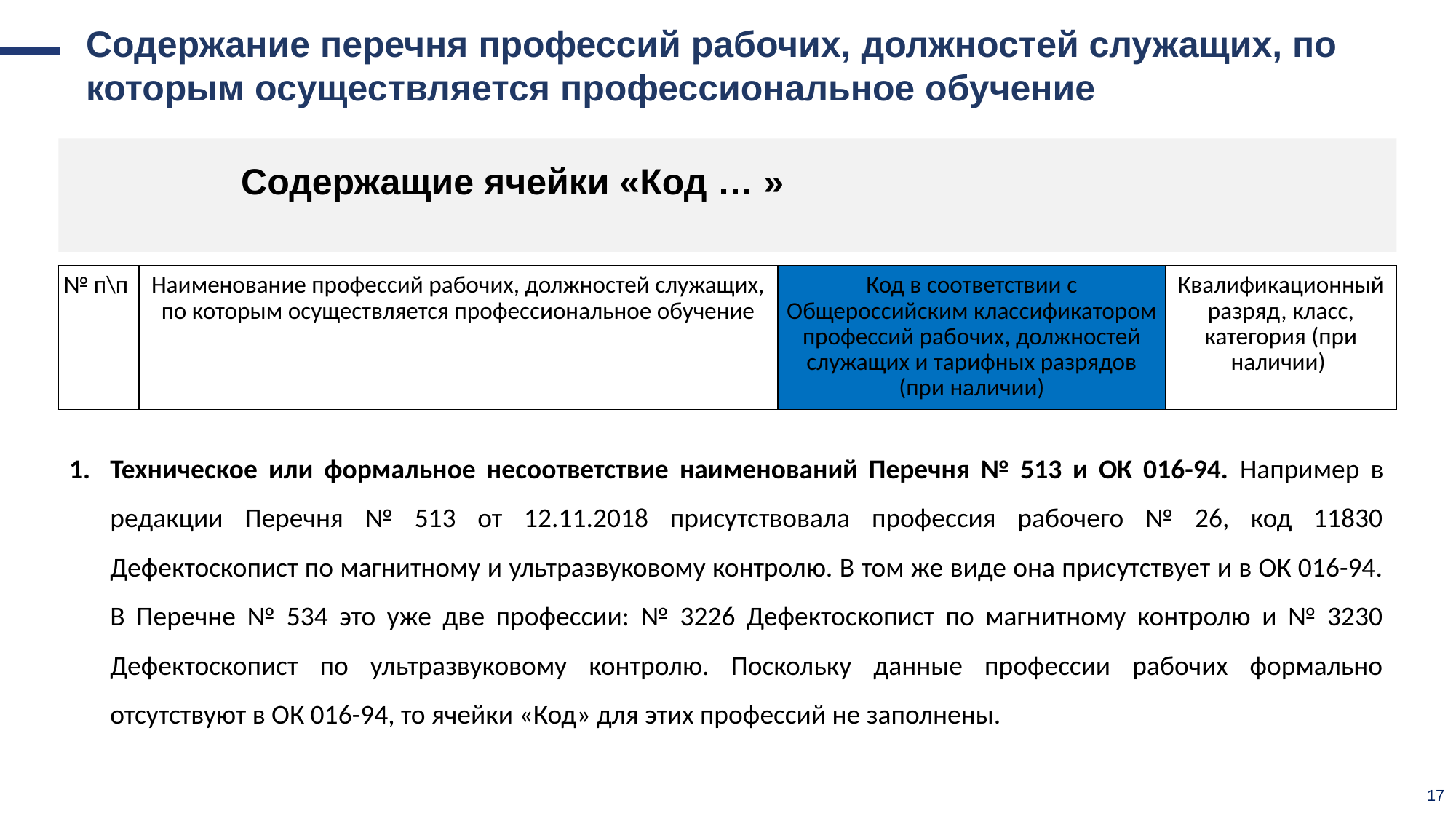

Содержание перечня профессий рабочих, должностей служащих, по которым осуществляется профессиональное обучение

Содержащие ячейки «Код … »
| № п\п | Наименование профессий рабочих, должностей служащих, по которым осуществляется профессиональное обучение | Код в соответствии с Общероссийским классификатором профессий рабочих, должностей служащих и тарифных разрядов (при наличии) | Квалификационный разряд, класс, категория (при наличии) |
| --- | --- | --- | --- |
Техническое или формальное несоответствие наименований Перечня № 513 и ОК 016-94. Например в редакции Перечня № 513 от 12.11.2018 присутствовала профессия рабочего № 26, код 11830 Дефектоскопист по магнитному и ультразвуковому контролю. В том же виде она присутствует и в ОК 016-94. В Перечне № 534 это уже две профессии: № 3226 Дефектоскопист по магнитному контролю и № 3230 Дефектоскопист по ультразвуковому контролю. Поскольку данные профессии рабочих формально отсутствуют в ОК 016-94, то ячейки «Код» для этих профессий не заполнены.
17